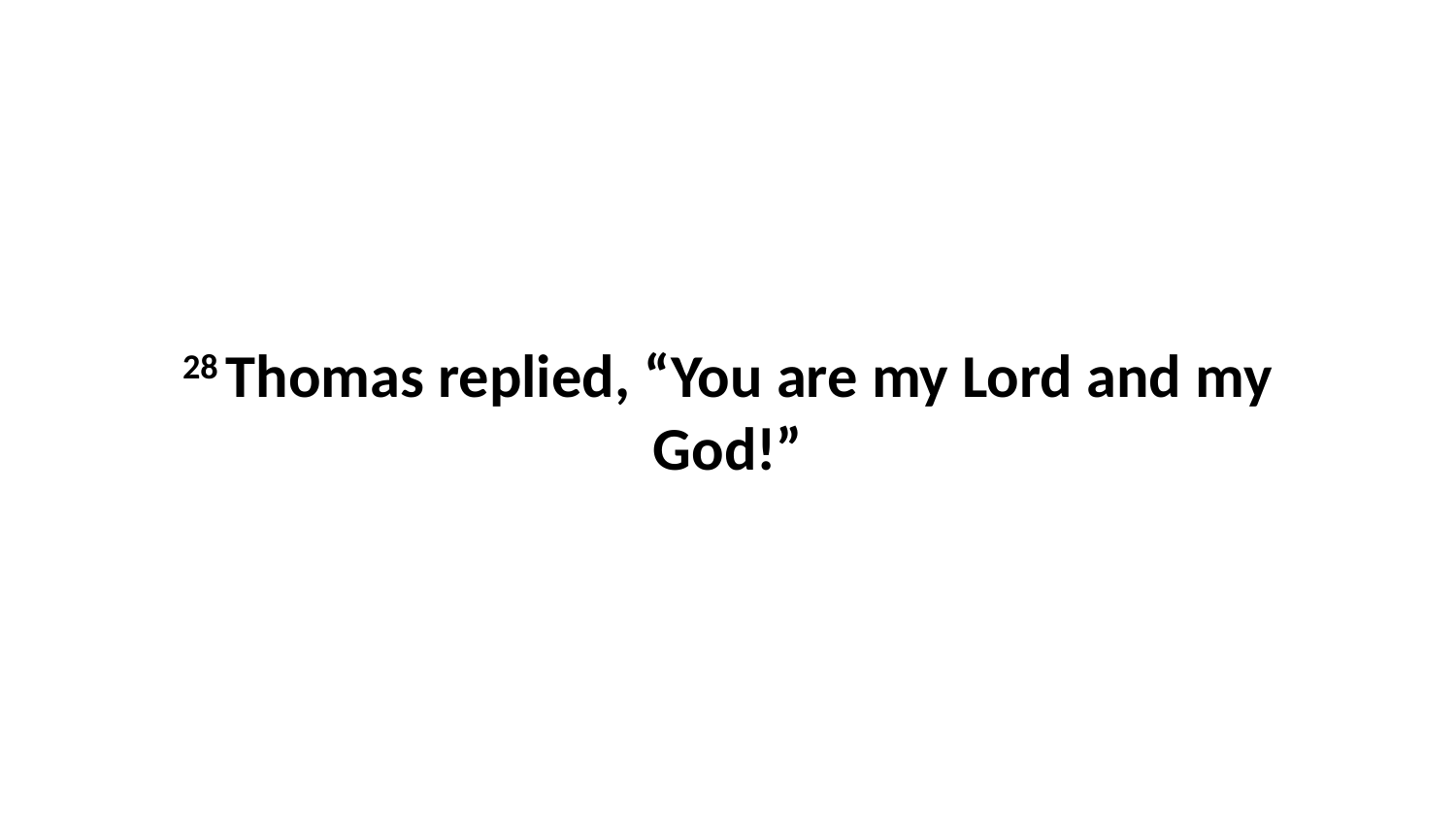

28 Thomas replied, “You are my Lord and my God!”